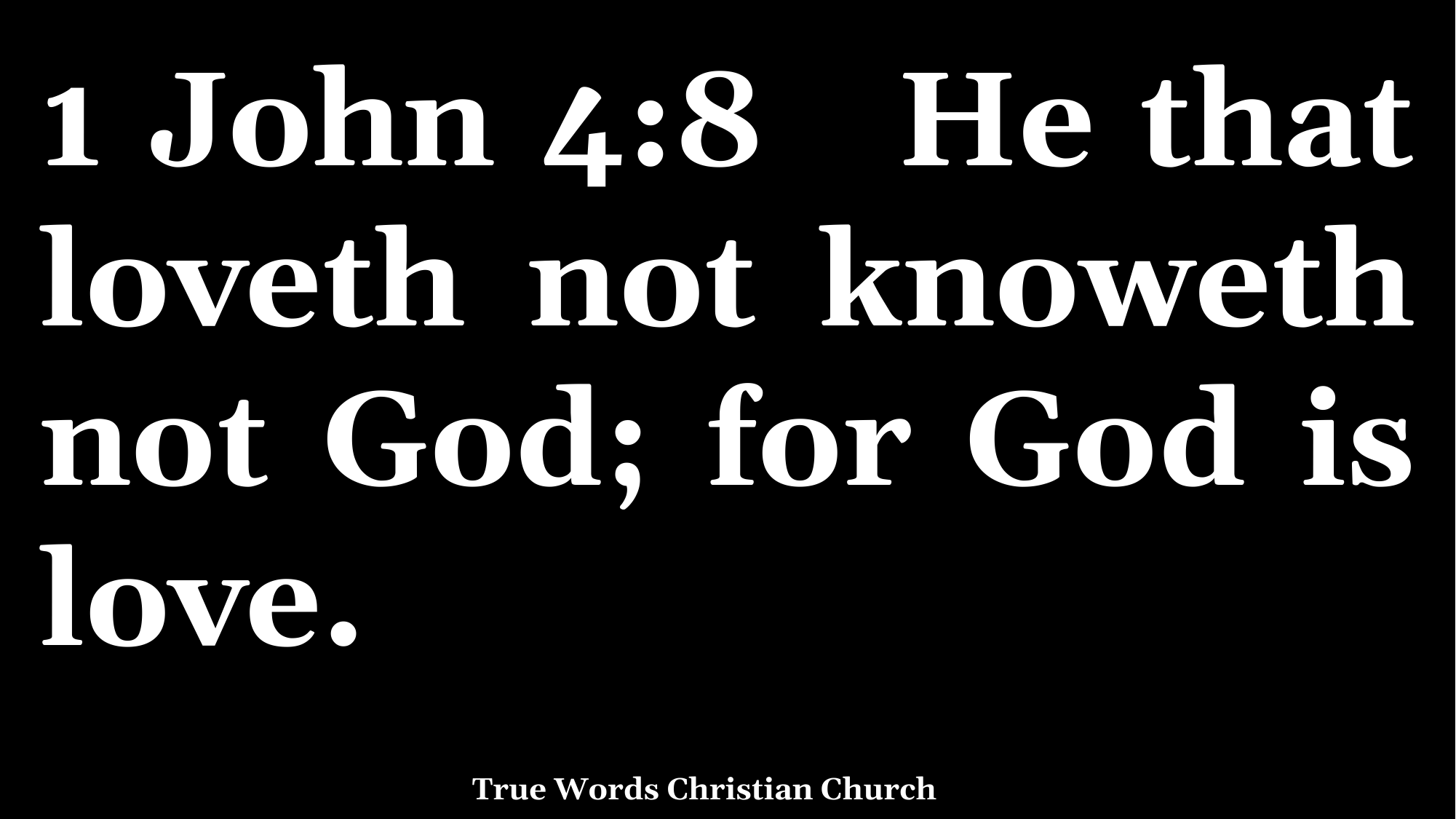

1 John 4:8   He that loveth not knoweth not God; for God is love.
True Words Christian Church